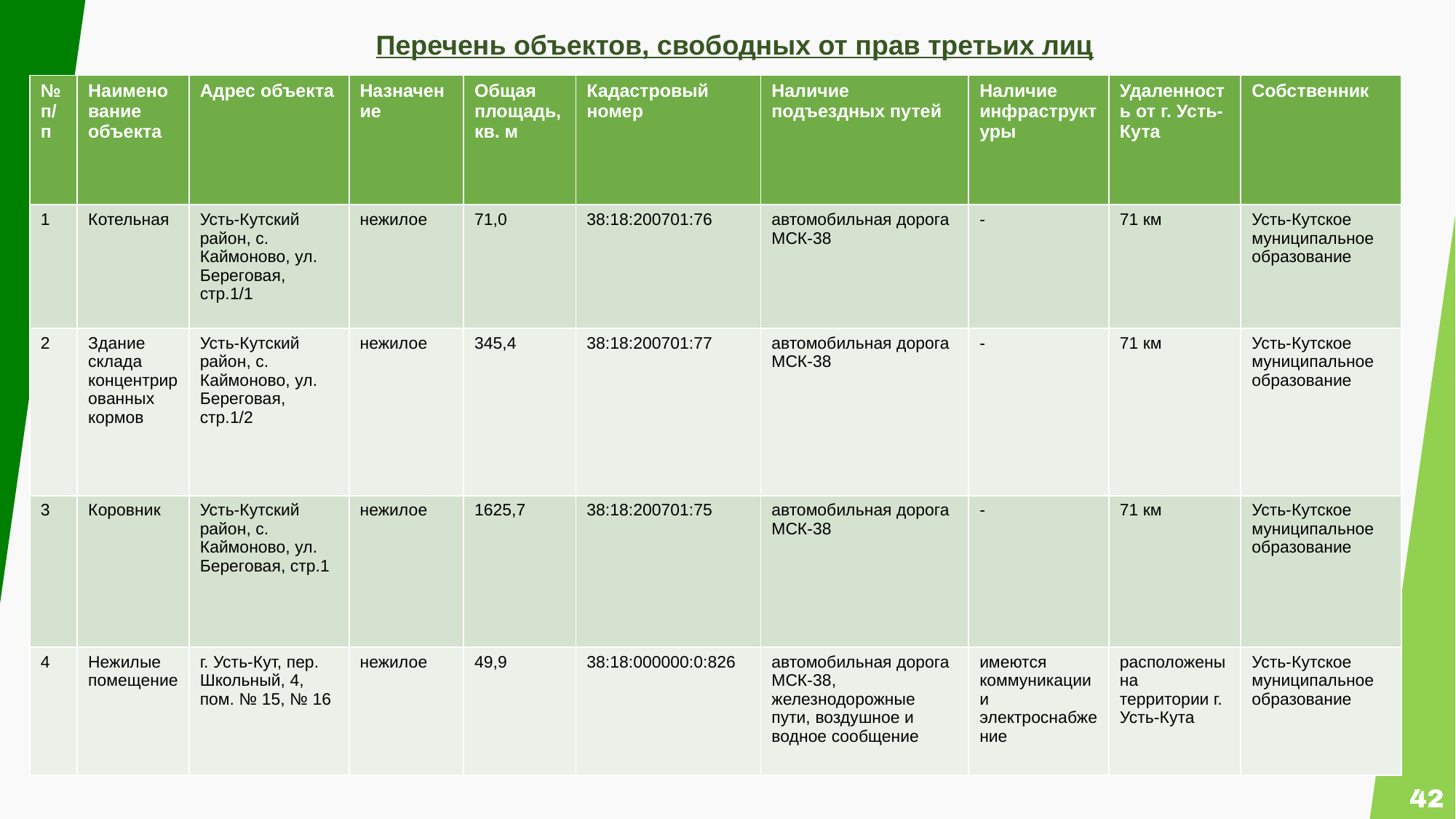

Перечень объектов, свободных от прав третьих лиц
| № п/п | Наименование объекта | Адрес объекта | Назначение | Общая площадь, кв. м | Кадастровый номер | Наличие подъездных путей | Наличие инфраструктуры | Удаленность от г. Усть-Кута | Собственник |
| --- | --- | --- | --- | --- | --- | --- | --- | --- | --- |
| 1 | Котельная | Усть-Кутский район, с. Каймоново, ул. Береговая, стр.1/1 | нежилое | 71,0 | 38:18:200701:76 | автомобильная дорога МСК-38 | - | 71 км | Усть-Кутское муниципальное образование |
| 2 | Здание склада концентрированных кормов | Усть-Кутский район, с. Каймоново, ул. Береговая, стр.1/2 | нежилое | 345,4 | 38:18:200701:77 | автомобильная дорога МСК-38 | - | 71 км | Усть-Кутское муниципальное образование |
| 3 | Коровник | Усть-Кутский район, с. Каймоново, ул. Береговая, стр.1 | нежилое | 1625,7 | 38:18:200701:75 | автомобильная дорога МСК-38 | - | 71 км | Усть-Кутское муниципальное образование |
| 4 | Нежилые помещение | г. Усть-Кут, пер. Школьный, 4, пом. № 15, № 16 | нежилое | 49,9 | 38:18:000000:0:826 | автомобильная дорога МСК-38, железнодорожные пути, воздушное и водное сообщение | имеются коммуникации и электроснабжение | расположены на территории г. Усть-Кута | Усть-Кутское муниципальное образование |

42